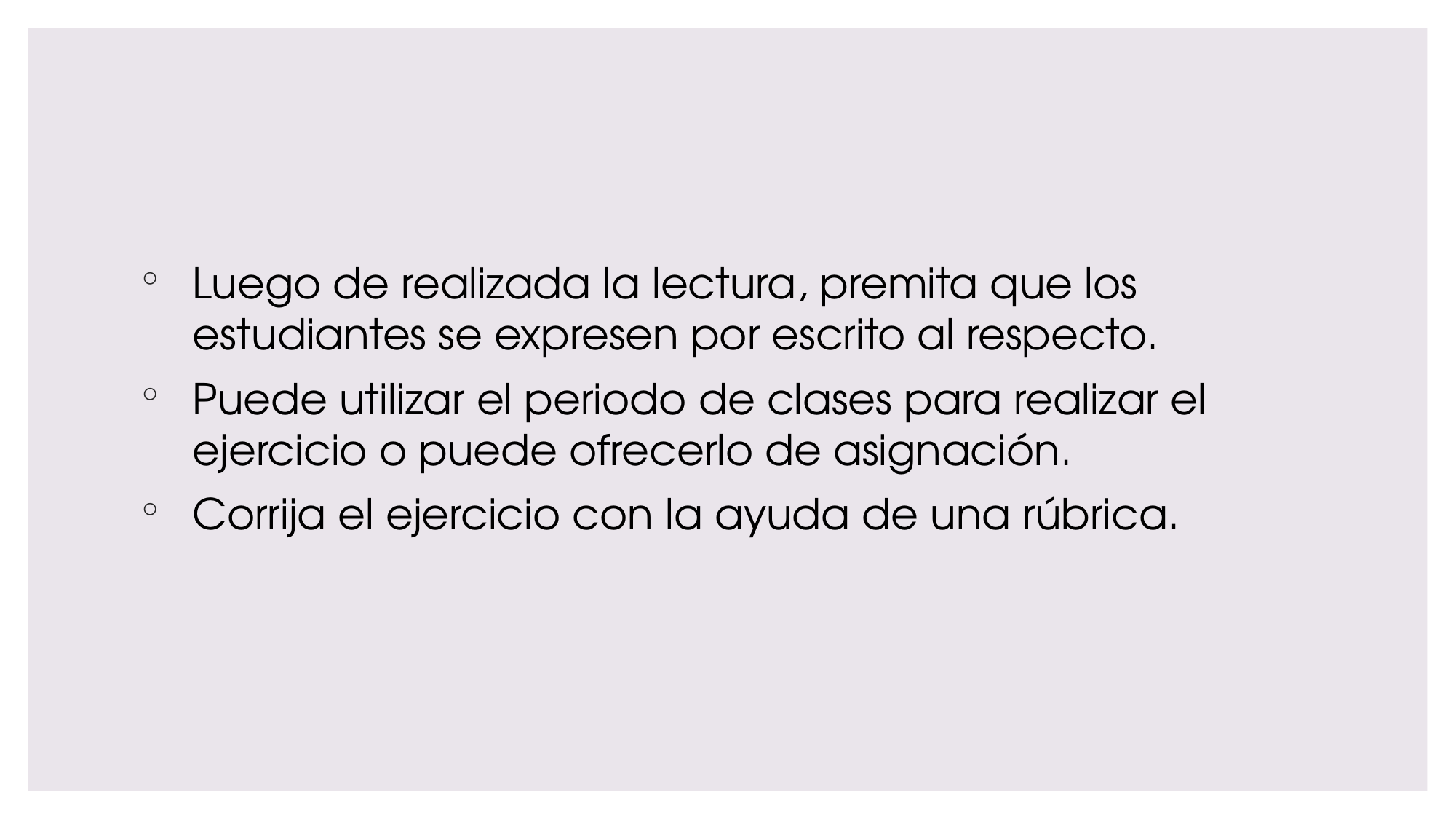

#
Luego de realizada la lectura, premita que los estudiantes se expresen por escrito al respecto.
Puede utilizar el periodo de clases para realizar el ejercicio o puede ofrecerlo de asignación.
Corrija el ejercicio con la ayuda de una rúbrica.